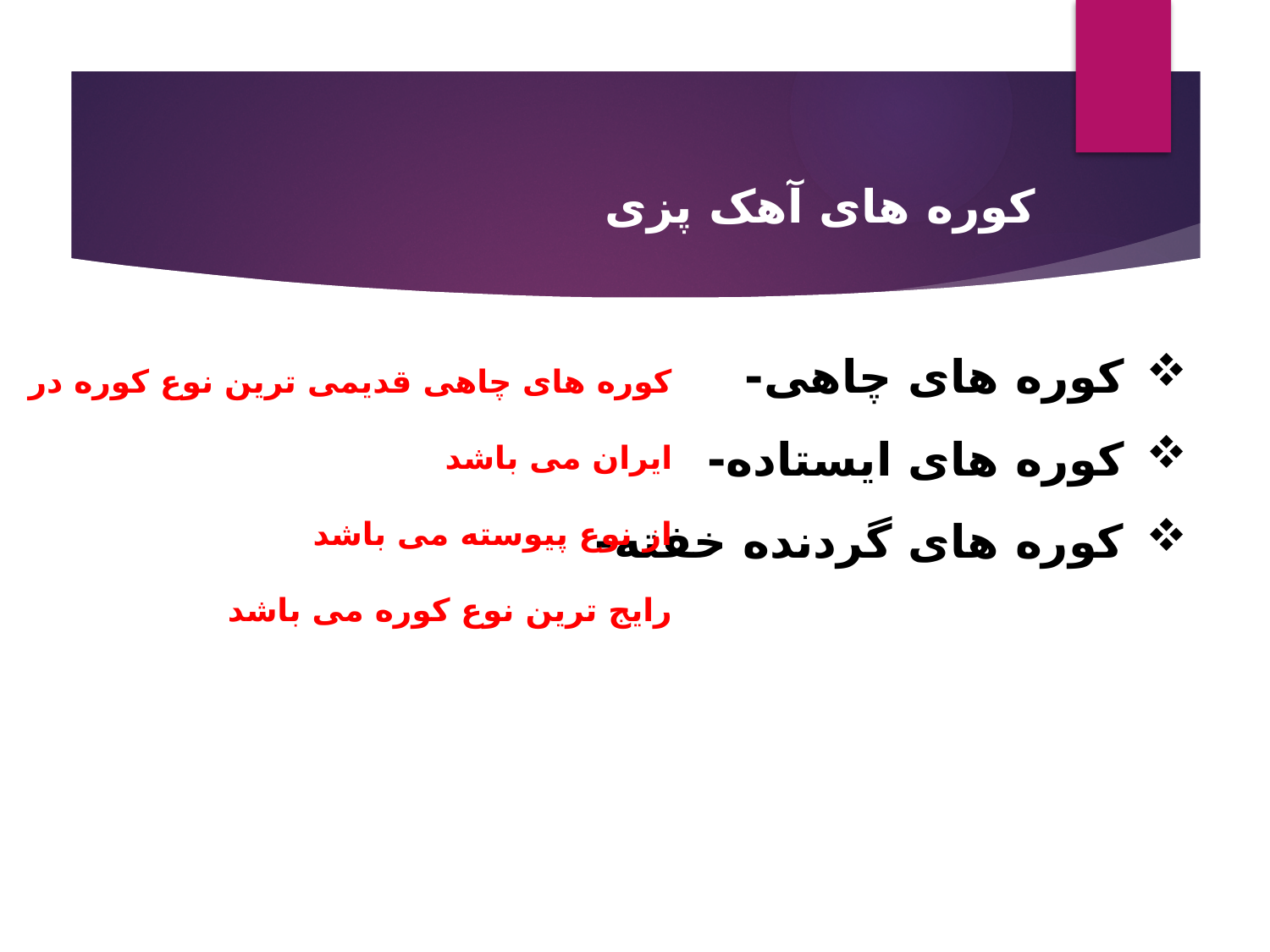

کوره های آهک پزی
کوره های چاهی-
کوره های ایستاده-
کوره های گردنده خفته-
کوره های چاهی قدیمی ترین نوع کوره در ایران می باشد
از نوع پیوسته می باشد
رایج ترین نوع کوره می باشد